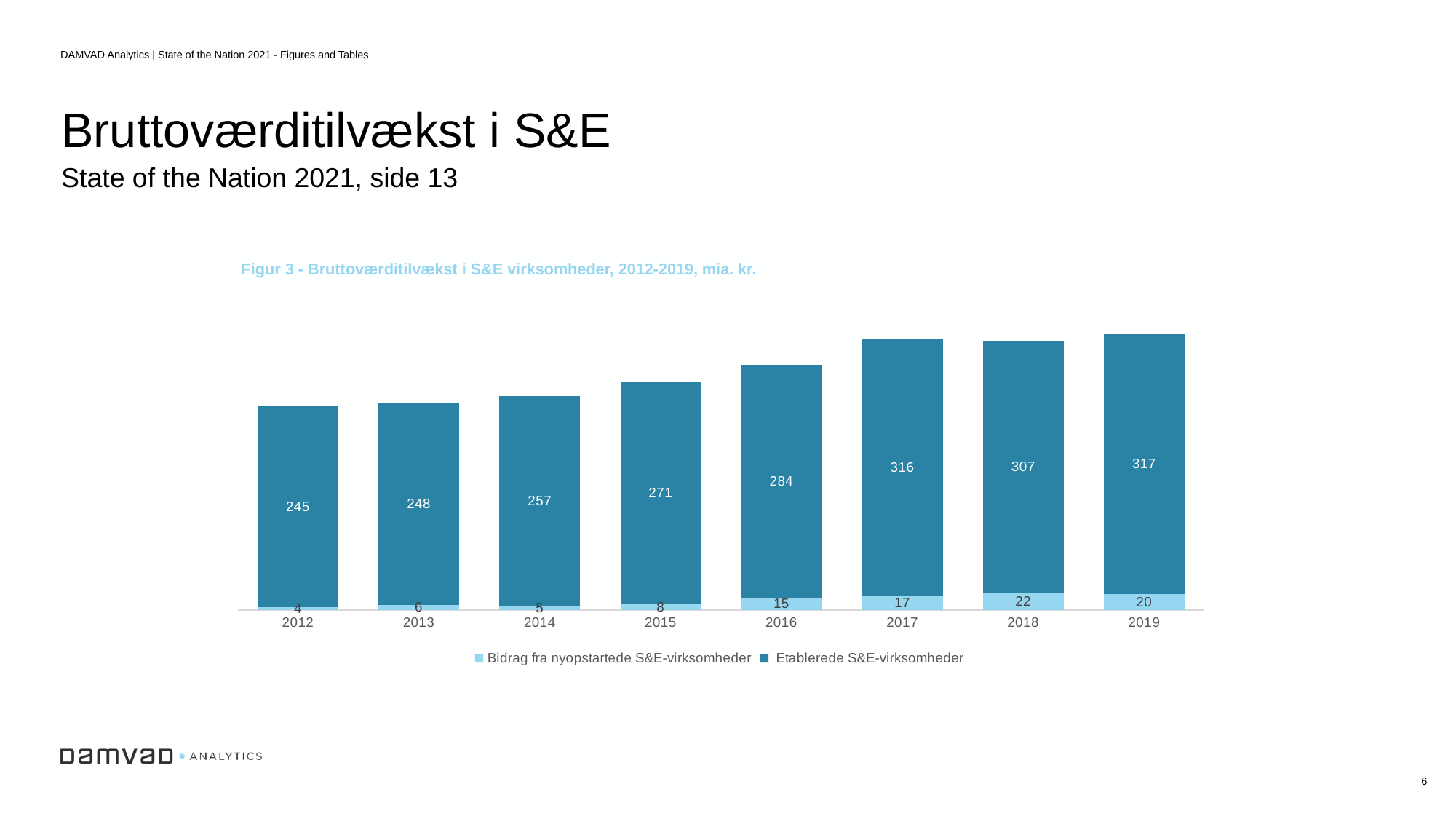

DAMVAD Analytics | State of the Nation 2021 - Figures and Tables
Bruttoværditilvækst i S&E
State of the Nation 2021, side 13
Figur 3 - Bruttoværditilvækst i S&E virksomheder, 2012-2019, mia. kr.

### Chart

| Category | Bidrag fra nyopstartede S&E-virksomheder |  Etablerede S&E-virksomheder  |
|---|---|---|
| 2012 | 4.0 | 245.20000000000002 |
| 2013 | 6.4 | 247.60000000000002 |
| 2014 | 4.9 | 256.8 |
| 2015 | 7.5 | 270.90000000000003 |
| 2016 | 15.471592159540364 | 283.6628300103373 |
| 2017 | 16.602732 | 315.892018 |
| 2018 | 21.720793 | 307.015099 |
| 2019 | 20.0 | 317.0 |
6